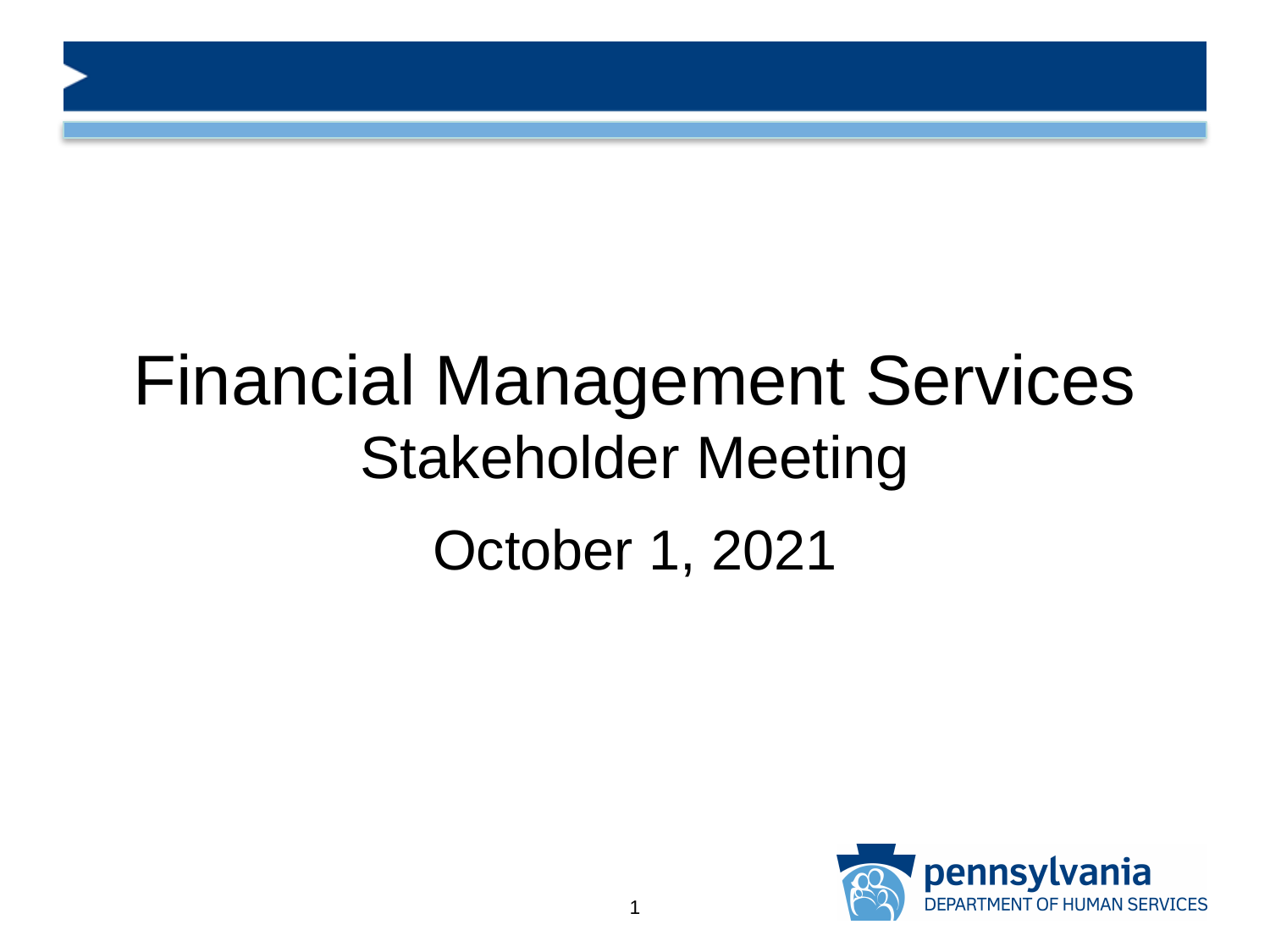

# Financial Management Services Stakeholder Meeting
October 1, 2021
1